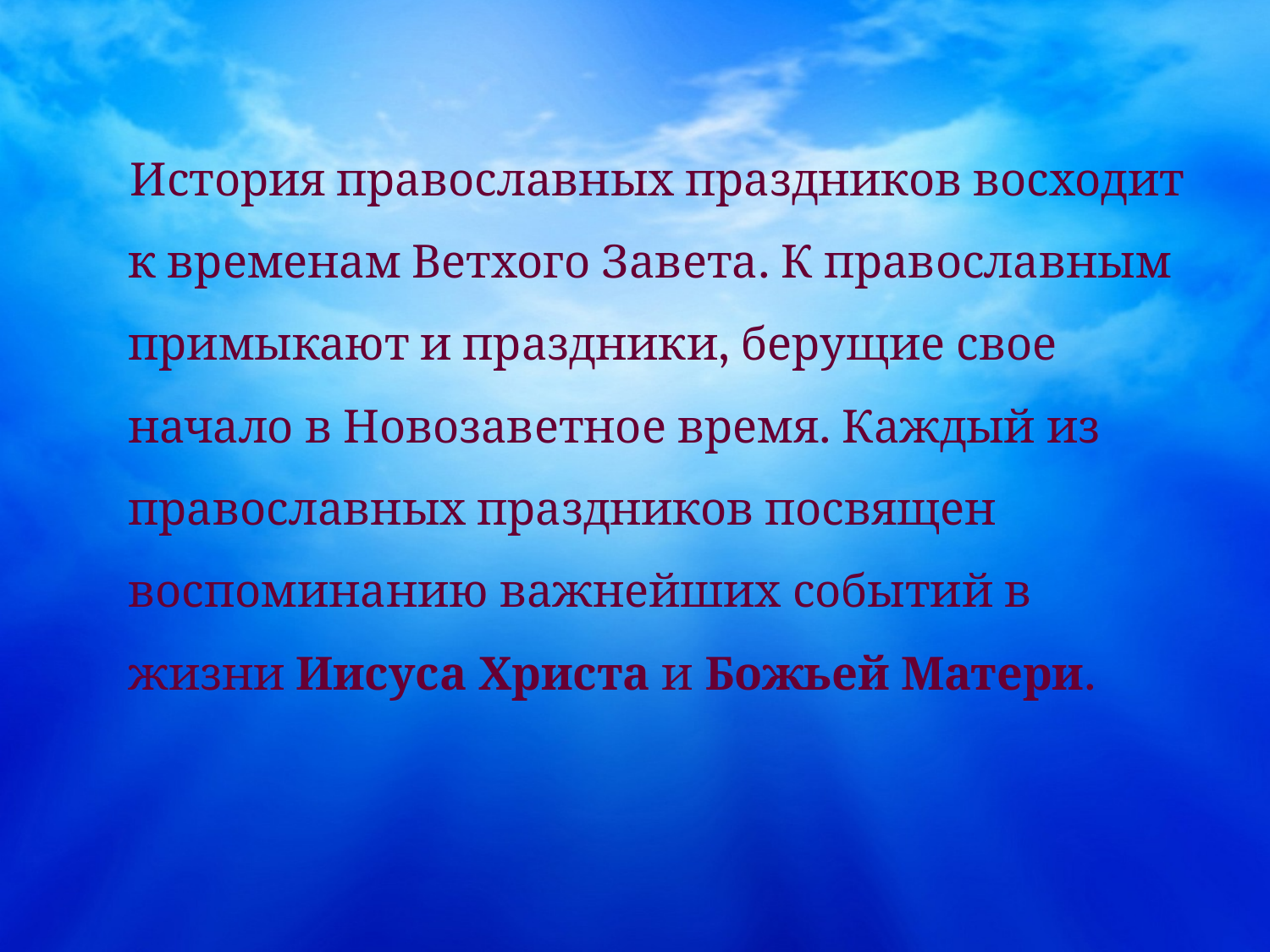

История православных праздников восходит к временам Ветхого Завета. К православным примыкают и праздники, берущие свое начало в Новозаветное время. Каждый из православных праздников посвящен воспоминанию важнейших событий в жизни Иисуса Христа и Божьей Матери.